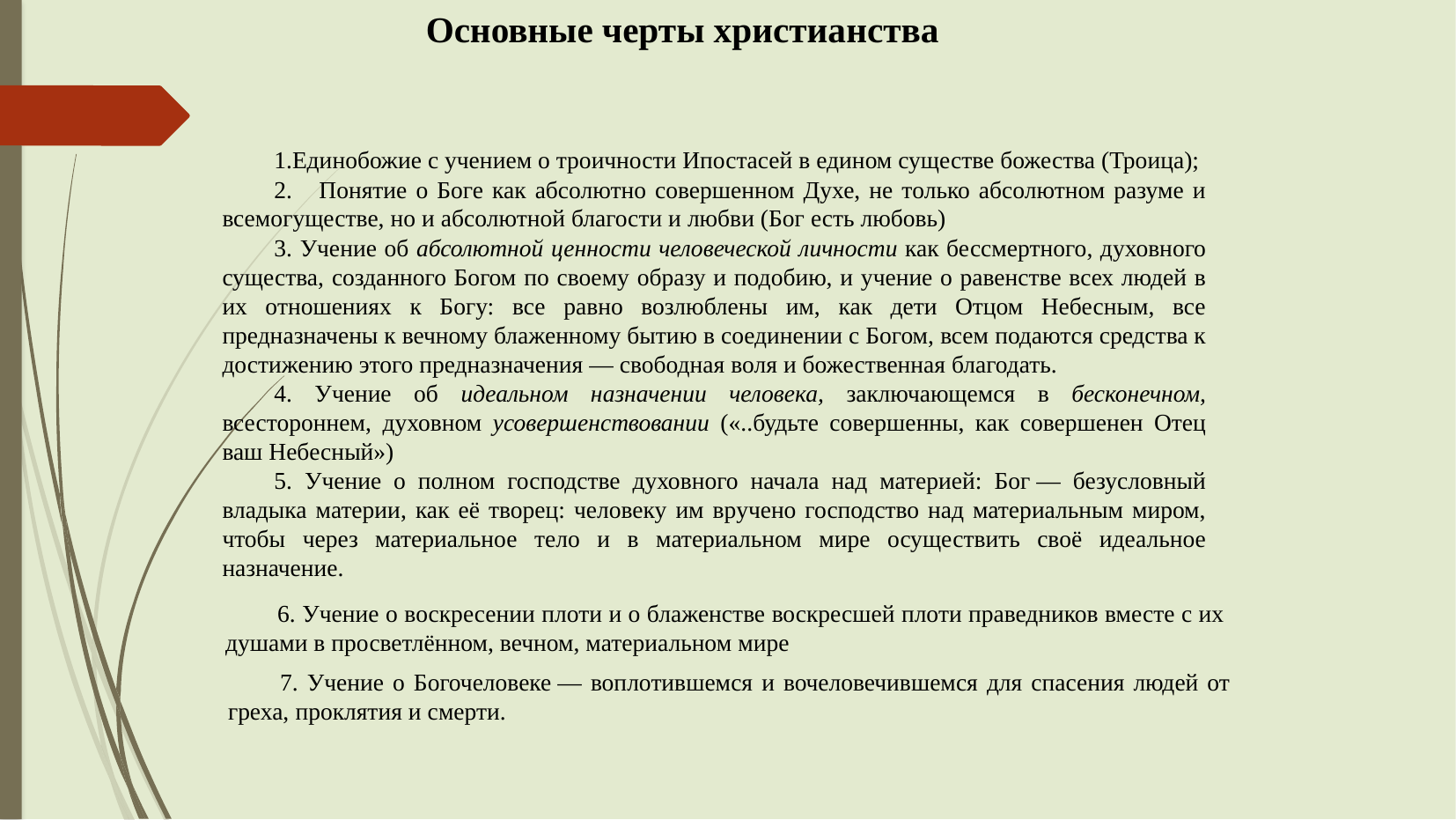

Основные черты христианства

Единобожие с учением о троичности Ипостасей в едином существе божества (Троица);
2.   Понятие о Боге как абсолютно совершенном Духе, не только абсолютном разуме и всемогуществе, но и абсолютной благости и любви (Бог есть любовь)
3. Учение об абсолютной ценности человеческой личности как бессмертного, духовного существа, созданного Богом по своему образу и подобию, и учение о равенстве всех людей в их отношениях к Богу: все равно возлюблены им, как дети Отцом Небесным, все предназначены к вечному блаженному бытию в соединении с Богом, всем подаются средства к достижению этого предназначения — свободная воля и божественная благодать.
4. Учение об идеальном назначении человека, заключающемся в бесконечном, всестороннем, духовном усовершенствовании («..будьте совершенны, как совершенен Отец ваш Небесный»)
5. Учение о полном господстве духовного начала над материей: Бог — безусловный владыка материи, как её творец: человеку им вручено господство над материальным миром, чтобы через материальное тело и в материальном мире осуществить своё идеальное назначение.
6. Учение о воскресении плоти и о блаженстве воскресшей плоти праведников вместе с их душами в просветлённом, вечном, материальном мире
7. Учение о Богочеловеке — воплотившемся и вочеловечившемся для спасения людей от греха, проклятия и смерти.